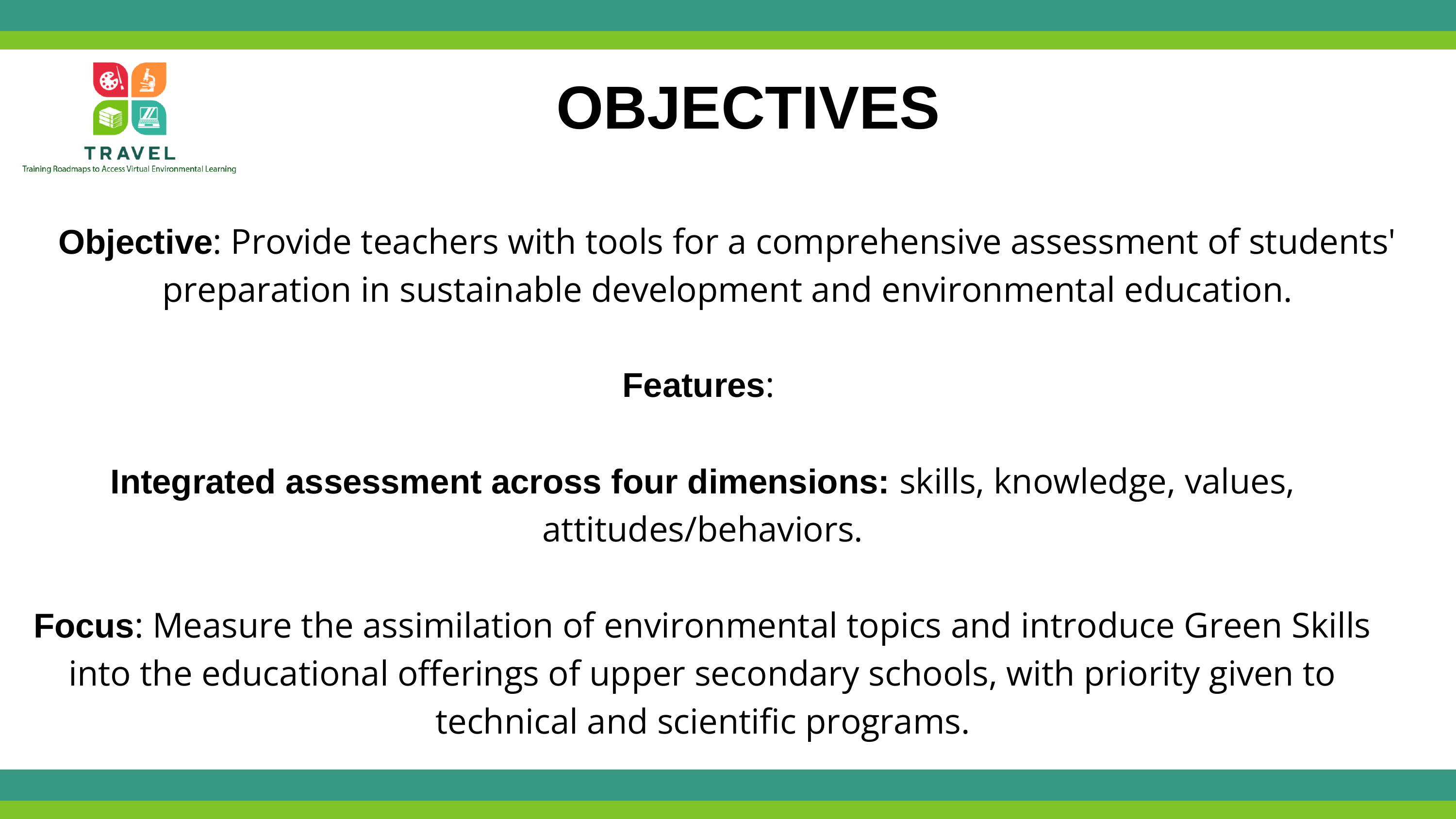

OBJECTIVES
Objective: Provide teachers with tools for a comprehensive assessment of students' preparation in sustainable development and environmental education.

Features:

Integrated assessment across four dimensions: skills, knowledge, values, attitudes/behaviors.

Focus: Measure the assimilation of environmental topics and introduce Green Skills into the educational offerings of upper secondary schools, with priority given to technical and scientific programs.